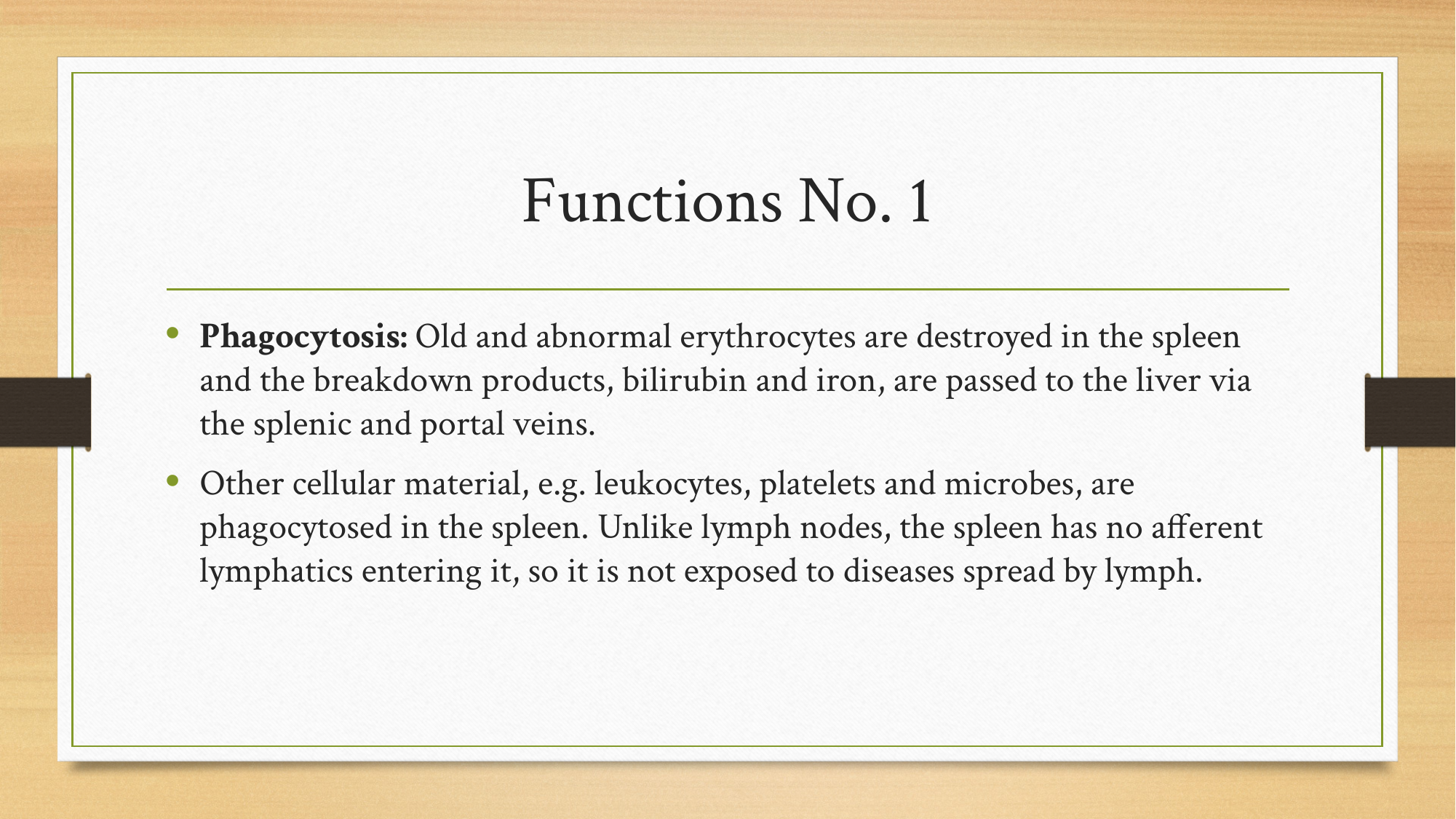

# Functions No. 1
Phagocytosis: Old and abnormal erythrocytes are destroyed in the spleen and the breakdown products, bilirubin and iron, are passed to the liver via the splenic and portal veins.
Other cellular material, e.g. leukocytes, platelets and microbes, are phagocytosed in the spleen. Unlike lymph nodes, the spleen has no afferent lymphatics entering it, so it is not exposed to diseases spread by lymph.